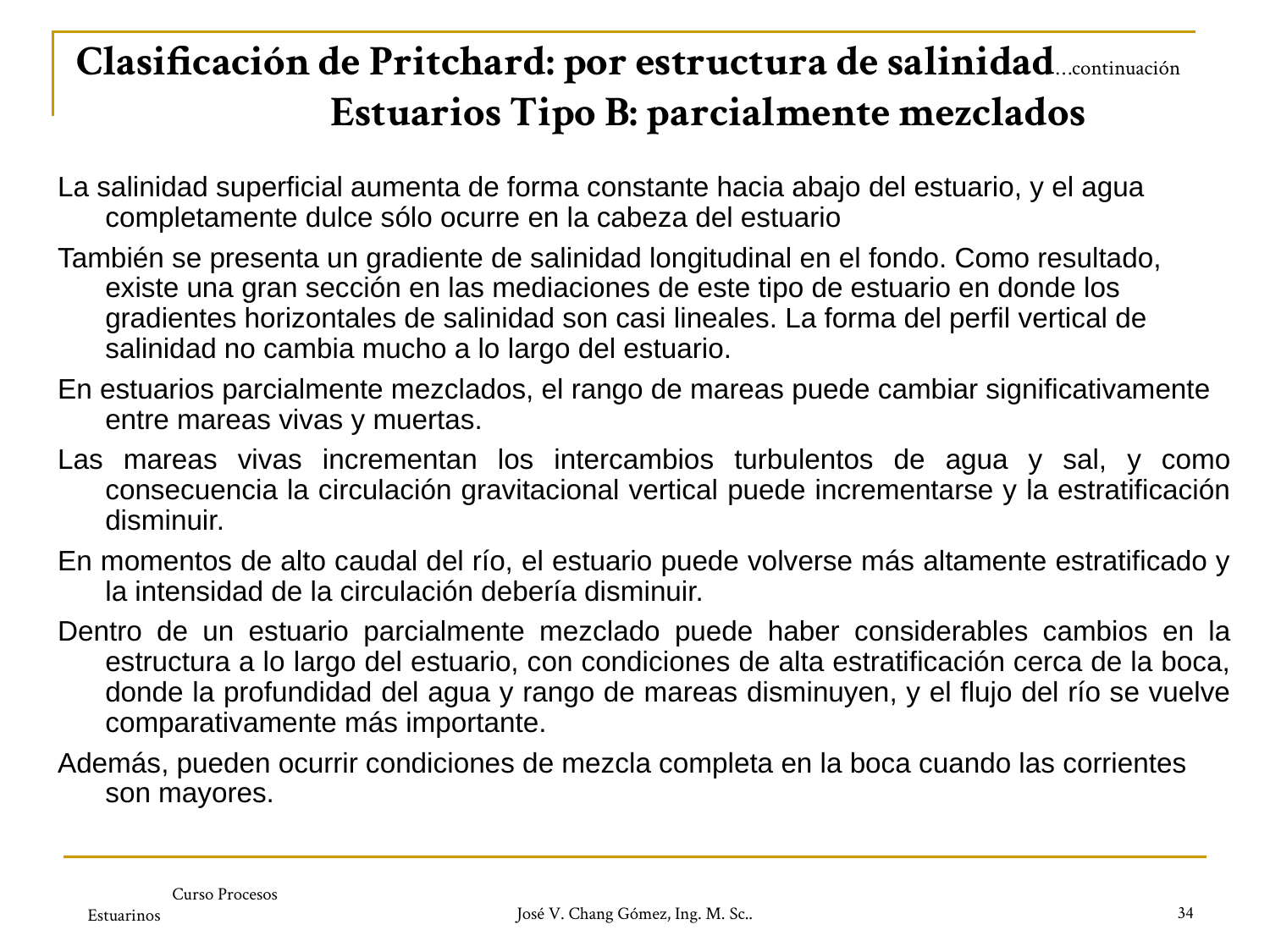

# Clasificación de Pritchard: por estructura de salinidad…continuación 		Estuarios Tipo B: parcialmente mezclados
La salinidad superficial aumenta de forma constante hacia abajo del estuario, y el agua completamente dulce sólo ocurre en la cabeza del estuario
También se presenta un gradiente de salinidad longitudinal en el fondo. Como resultado, existe una gran sección en las mediaciones de este tipo de estuario en donde los gradientes horizontales de salinidad son casi lineales. La forma del perfil vertical de salinidad no cambia mucho a lo largo del estuario.
En estuarios parcialmente mezclados, el rango de mareas puede cambiar significativamente entre mareas vivas y muertas.
Las mareas vivas incrementan los intercambios turbulentos de agua y sal, y como consecuencia la circulación gravitacional vertical puede incrementarse y la estratificación disminuir.
En momentos de alto caudal del río, el estuario puede volverse más altamente estratificado y la intensidad de la circulación debería disminuir.
Dentro de un estuario parcialmente mezclado puede haber considerables cambios en la estructura a lo largo del estuario, con condiciones de alta estratificación cerca de la boca, donde la profundidad del agua y rango de mareas disminuyen, y el flujo del río se vuelve comparativamente más importante.
Además, pueden ocurrir condiciones de mezcla completa en la boca cuando las corrientes son mayores.
34
José V. Chang Gómez, Ing. M. Sc..

                                                                                      Curso Procesos Estuarinos